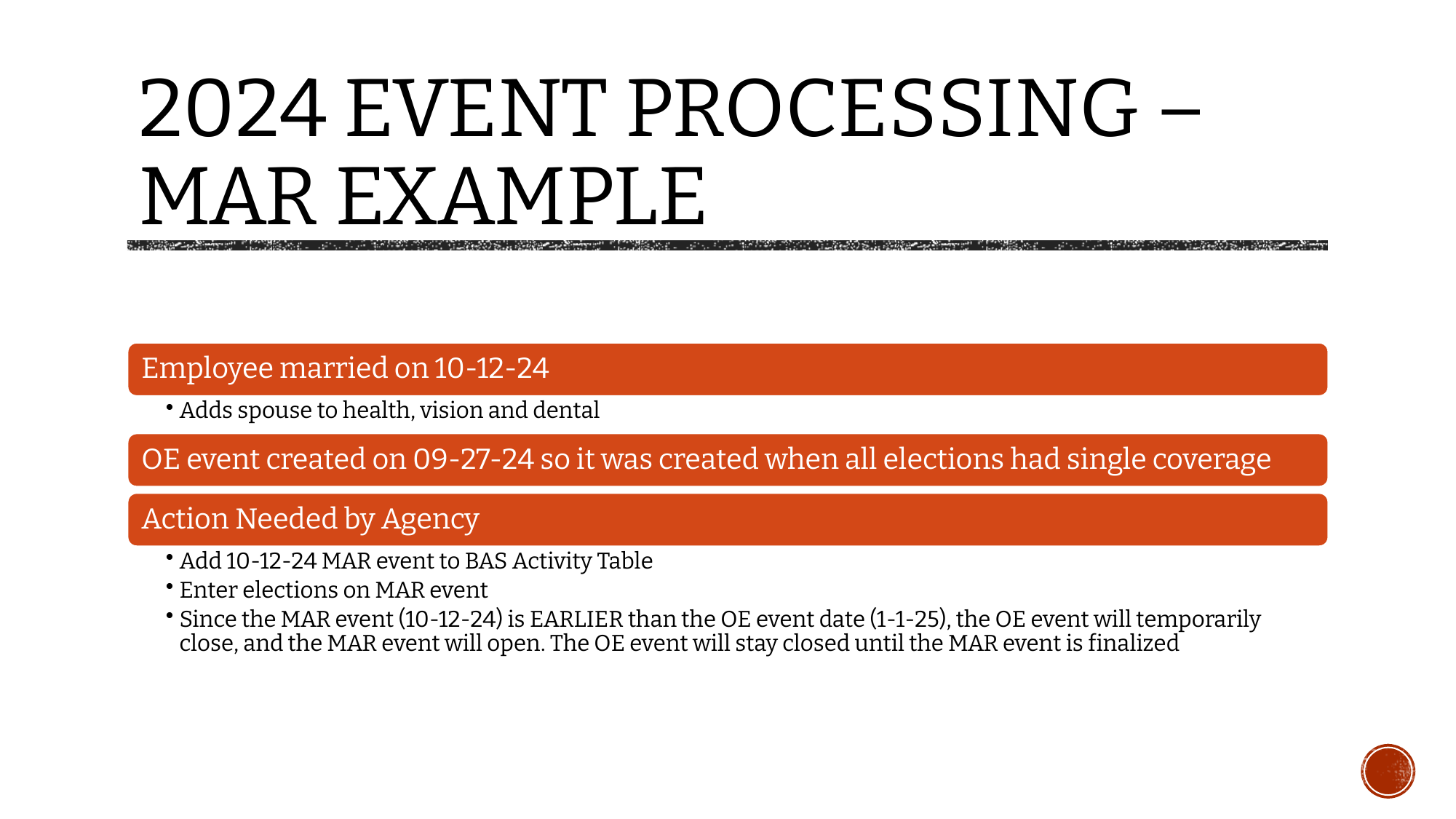

# 2024 Event Processing – MAR Example

Employee married on 10-12-24
Adds spouse to health, vision and dental
OE event created on 09-27-24 so it was created when all elections had single coverage
Action Needed by Agency
Add 10-12-24 MAR event to BAS Activity Table
Enter elections on MAR event
Since the MAR event (10-12-24) is EARLIER than the OE event date (1-1-25), the OE event will temporarily close, and the MAR event will open. The OE event will stay closed until the MAR event is finalized